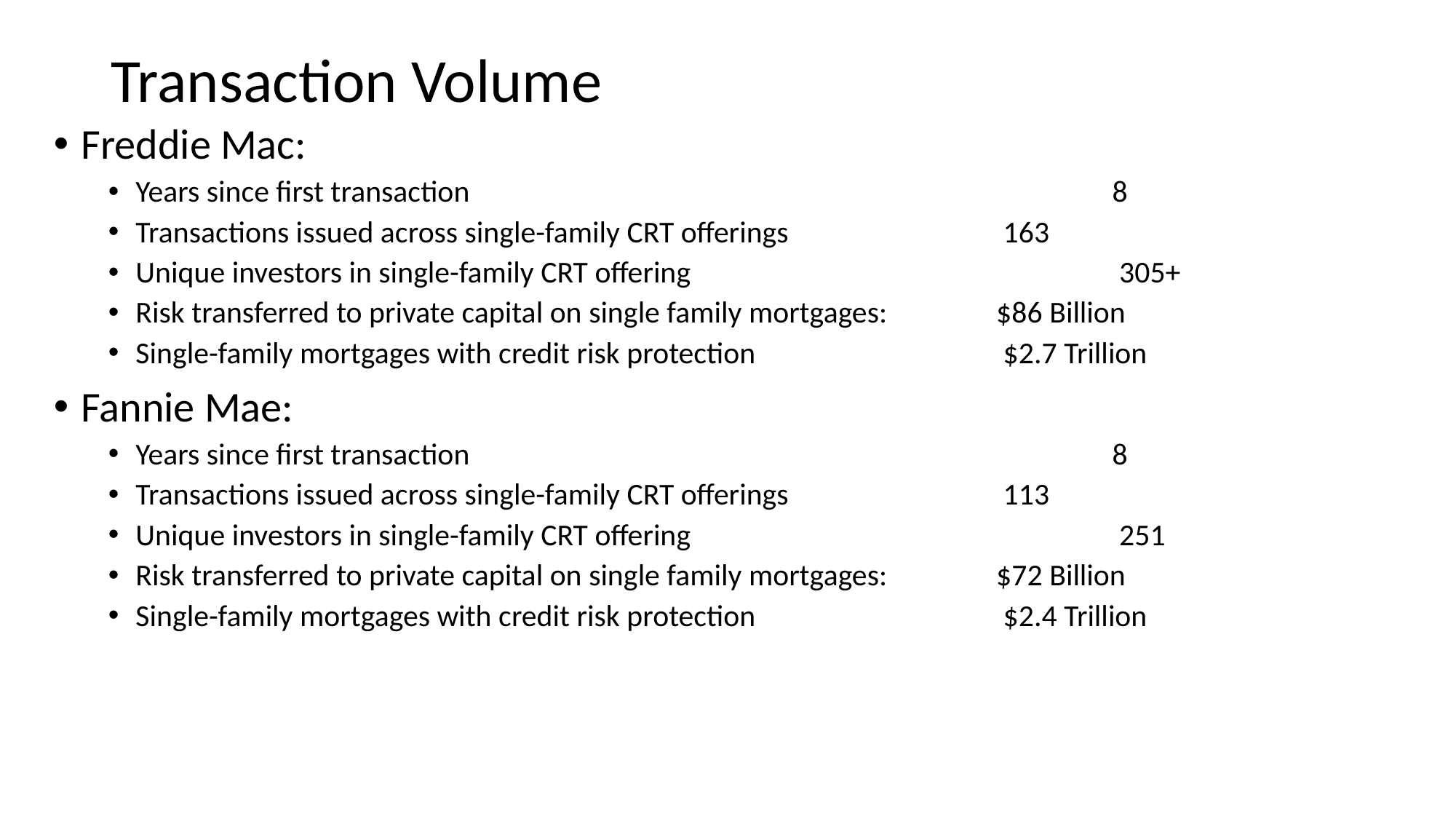

# Transaction Volume
Freddie Mac:
Years since first transaction					               8
Transactions issued across single-family CRT offerings		               163
Unique investors in single-family CRT offering			                305+
Risk transferred to private capital on single family mortgages:	              $86 Billion
Single-family mortgages with credit risk protection		               $2.7 Trillion
Fannie Mae:
Years since first transaction					               8
Transactions issued across single-family CRT offerings		               113
Unique investors in single-family CRT offering			                251
Risk transferred to private capital on single family mortgages:	              $72 Billion
Single-family mortgages with credit risk protection		               $2.4 Trillion